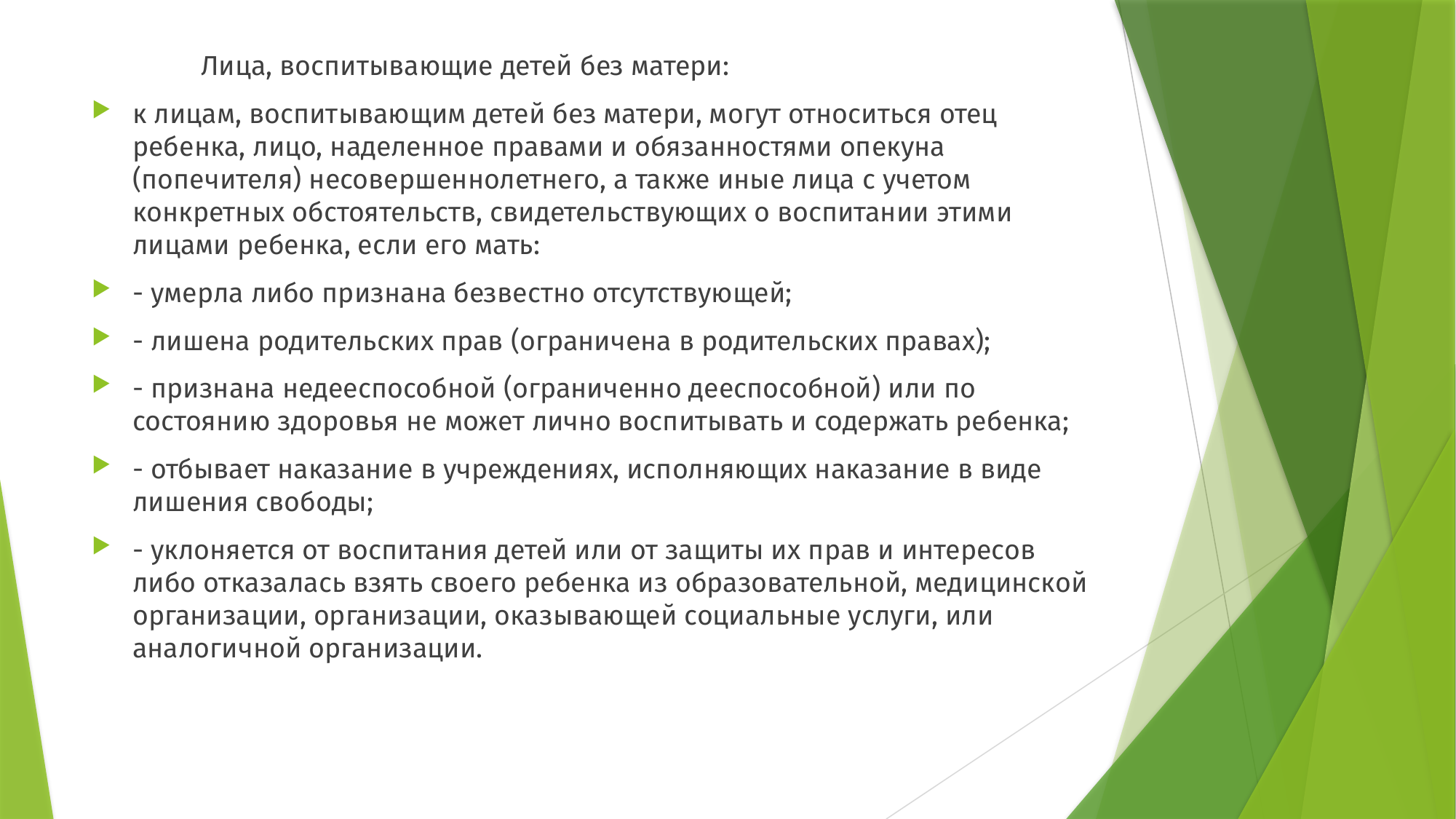

Лица, воспитывающие детей без матери:
к лицам, воспитывающим детей без матери, могут относиться отец ребенка, лицо, наделенное правами и обязанностями опекуна (попечителя) несовершеннолетнего, а также иные лица с учетом конкретных обстоятельств, свидетельствующих о воспитании этими лицами ребенка, если его мать:
- умерла либо признана безвестно отсутствующей;
- лишена родительских прав (ограничена в родительских правах);
- признана недееспособной (ограниченно дееспособной) или по состоянию здоровья не может лично воспитывать и содержать ребенка;
- отбывает наказание в учреждениях, исполняющих наказание в виде лишения свободы;
- уклоняется от воспитания детей или от защиты их прав и интересов либо отказалась взять своего ребенка из образовательной, медицинской организации, организации, оказывающей социальные услуги, или аналогичной организации.